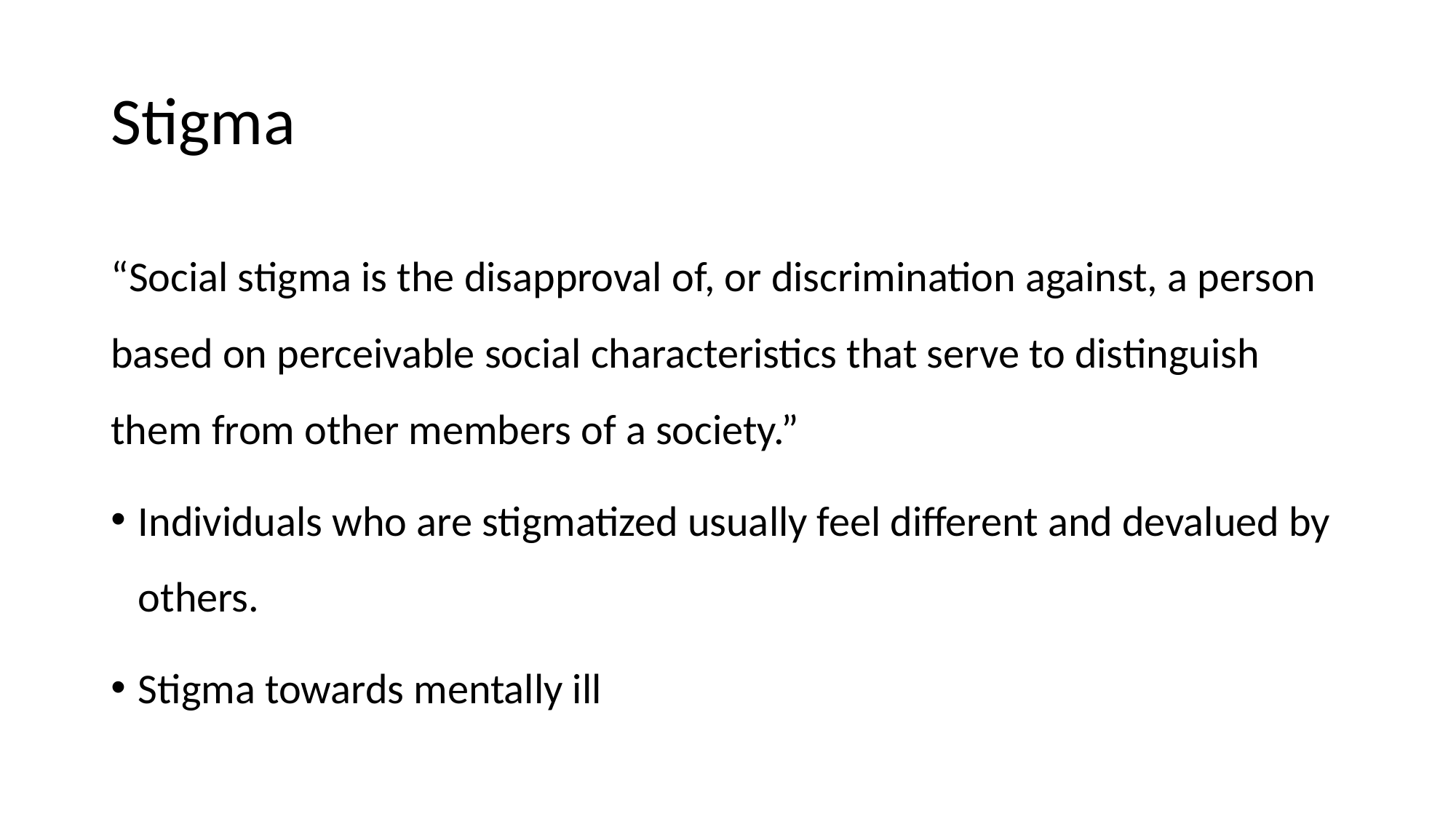

# Stigma
“Social stigma is the disapproval of, or discrimination against, a person based on perceivable social characteristics that serve to distinguish them from other members of a society.”
Individuals who are stigmatized usually feel different and devalued by others.
Stigma towards mentally ill